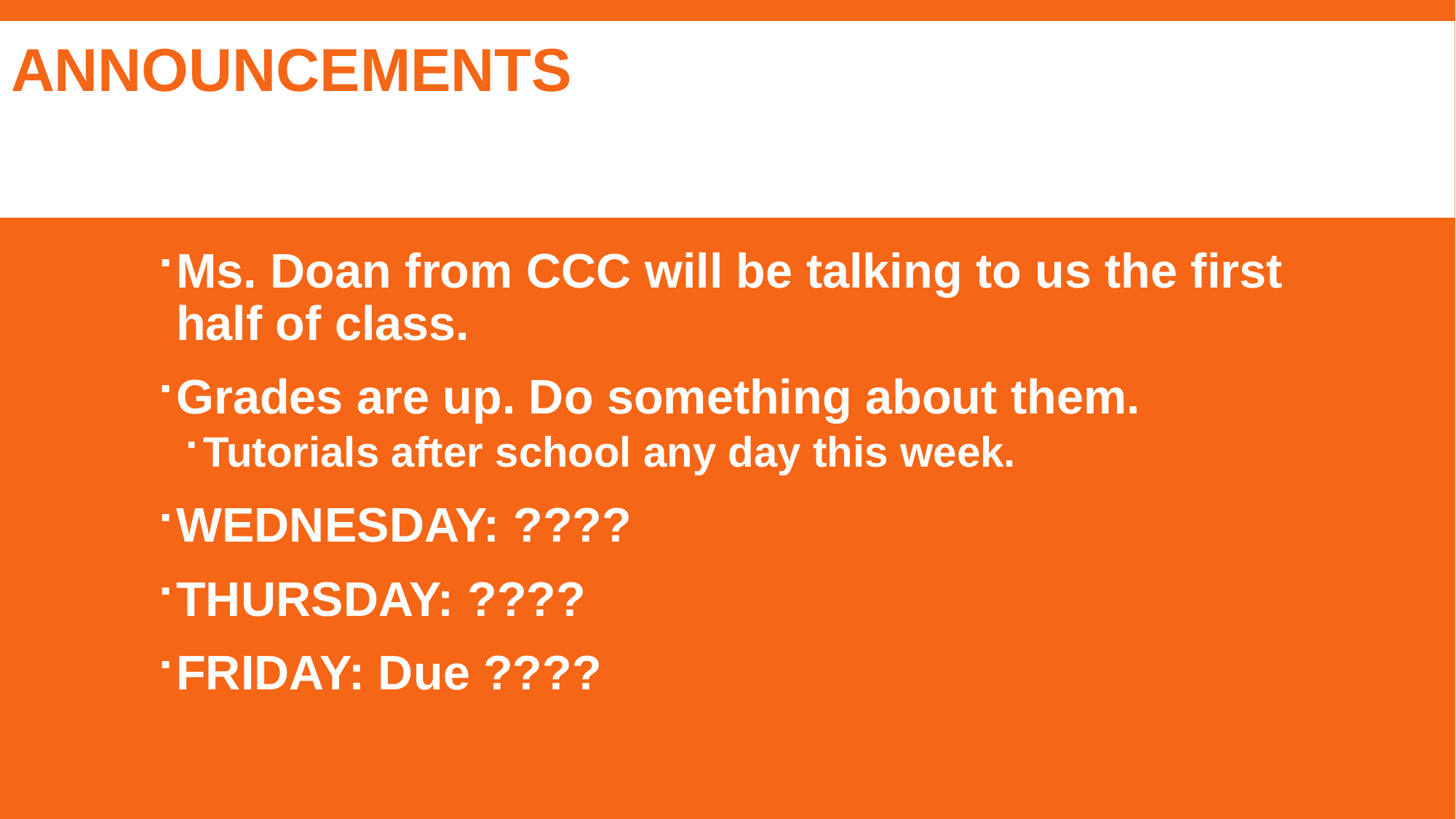

# ANNOUNCEMENTS
Ms. Doan from CCC will be talking to us the first half of class.
Grades are up. Do something about them.
Tutorials after school any day this week.
WEDNESDAY: ????
THURSDAY: ????
FRIDAY: Due ????